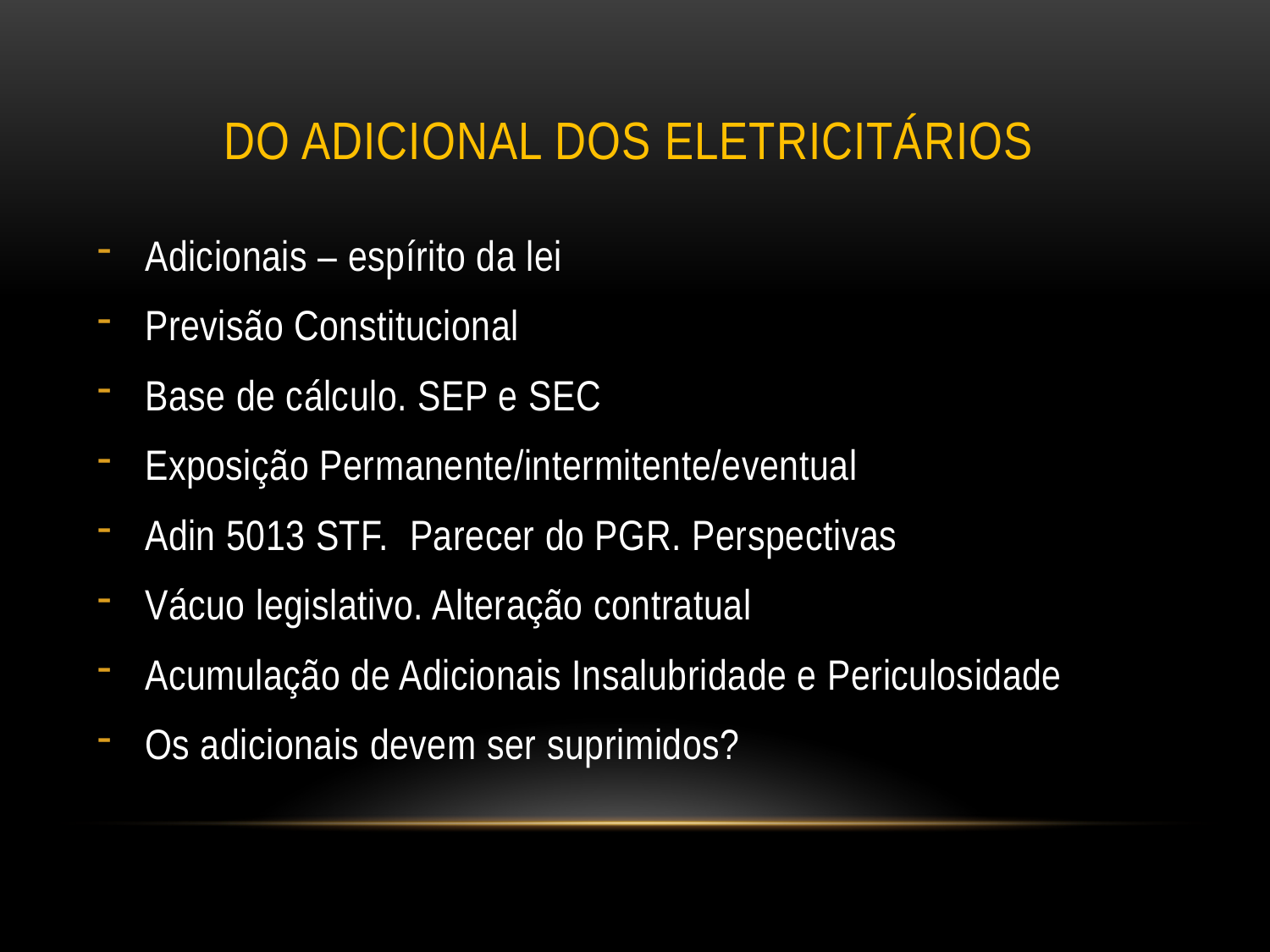

# do ADICIONAL dos eletricitários
Adicionais – espírito da lei
Previsão Constitucional
Base de cálculo. SEP e SEC
Exposição Permanente/intermitente/eventual
Adin 5013 STF.  Parecer do PGR. Perspectivas
Vácuo legislativo. Alteração contratual
Acumulação de Adicionais Insalubridade e Periculosidade
Os adicionais devem ser suprimidos?